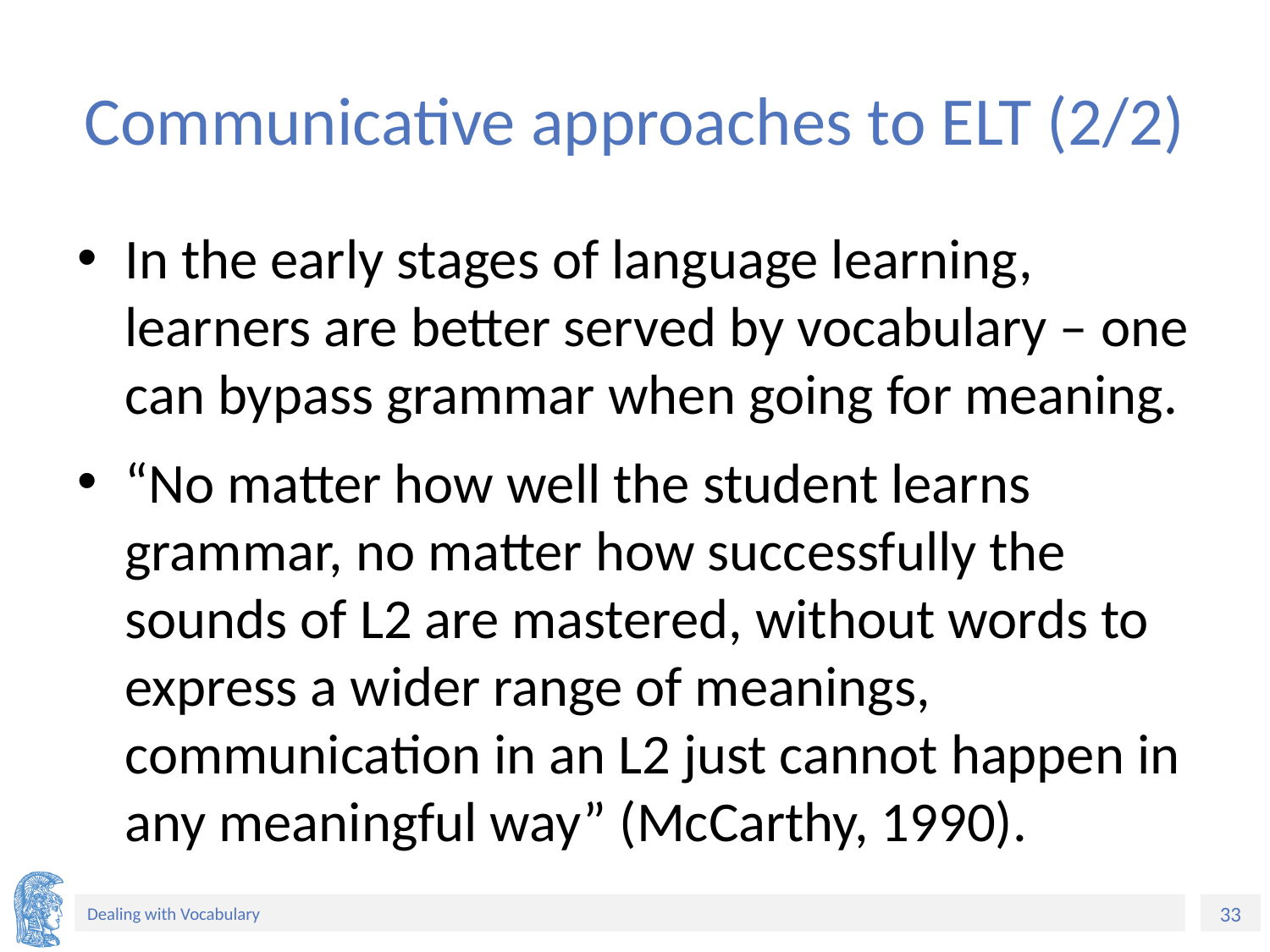

# Communicative approaches to ELT (2/2)
In the early stages of language learning, learners are better served by vocabulary – one can bypass grammar when going for meaning.
“No matter how well the student learns grammar, no matter how successfully the sounds of L2 are mastered, without words to express a wider range of meanings, communication in an L2 just cannot happen in any meaningful way” (McCarthy, 1990).